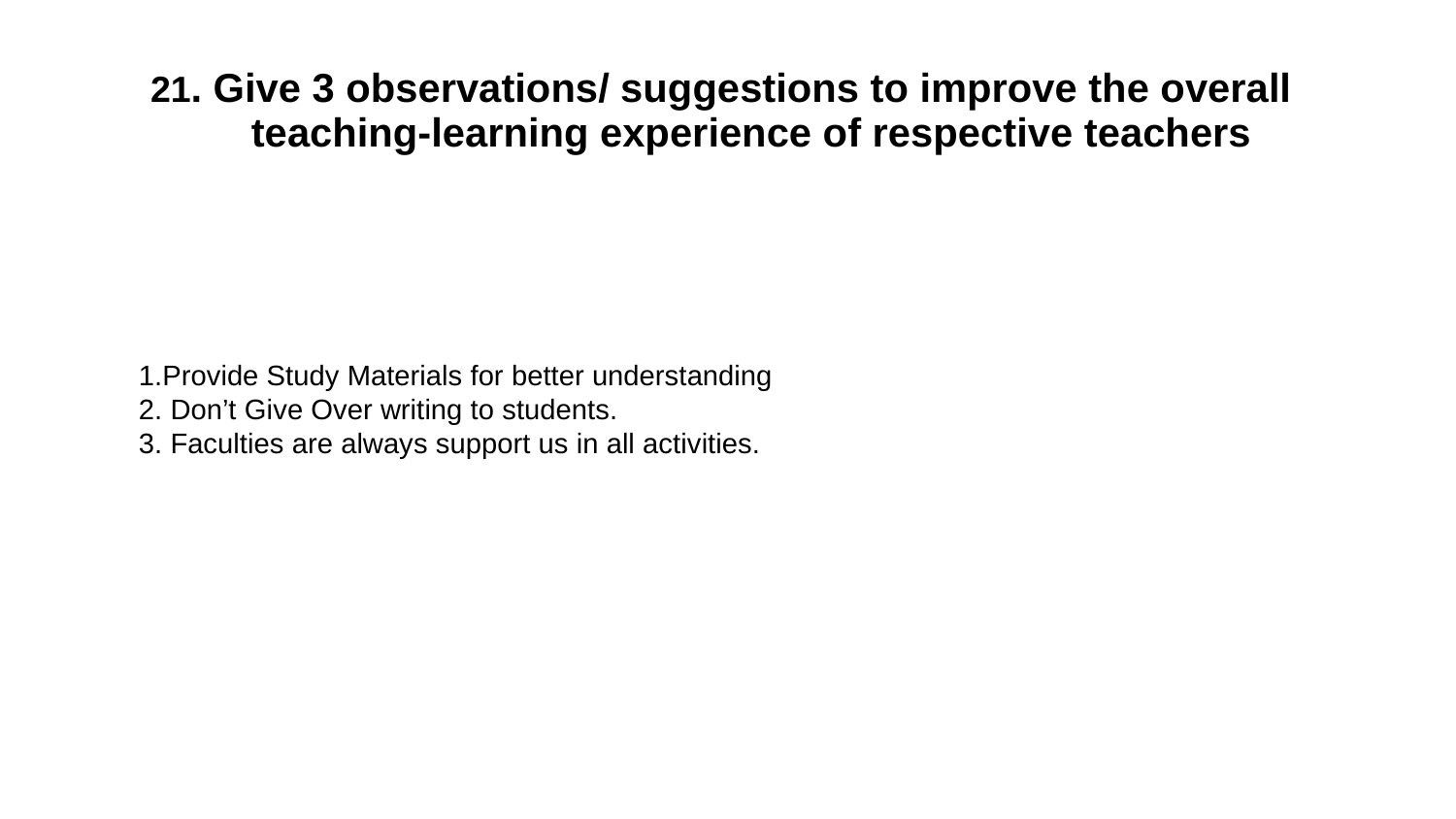

# 21. Give 3 observations/ suggestions to improve the overall teaching-learning experience of respective teachers
1.Provide Study Materials for better understanding
2. Don’t Give Over writing to students.
3. Faculties are always support us in all activities.